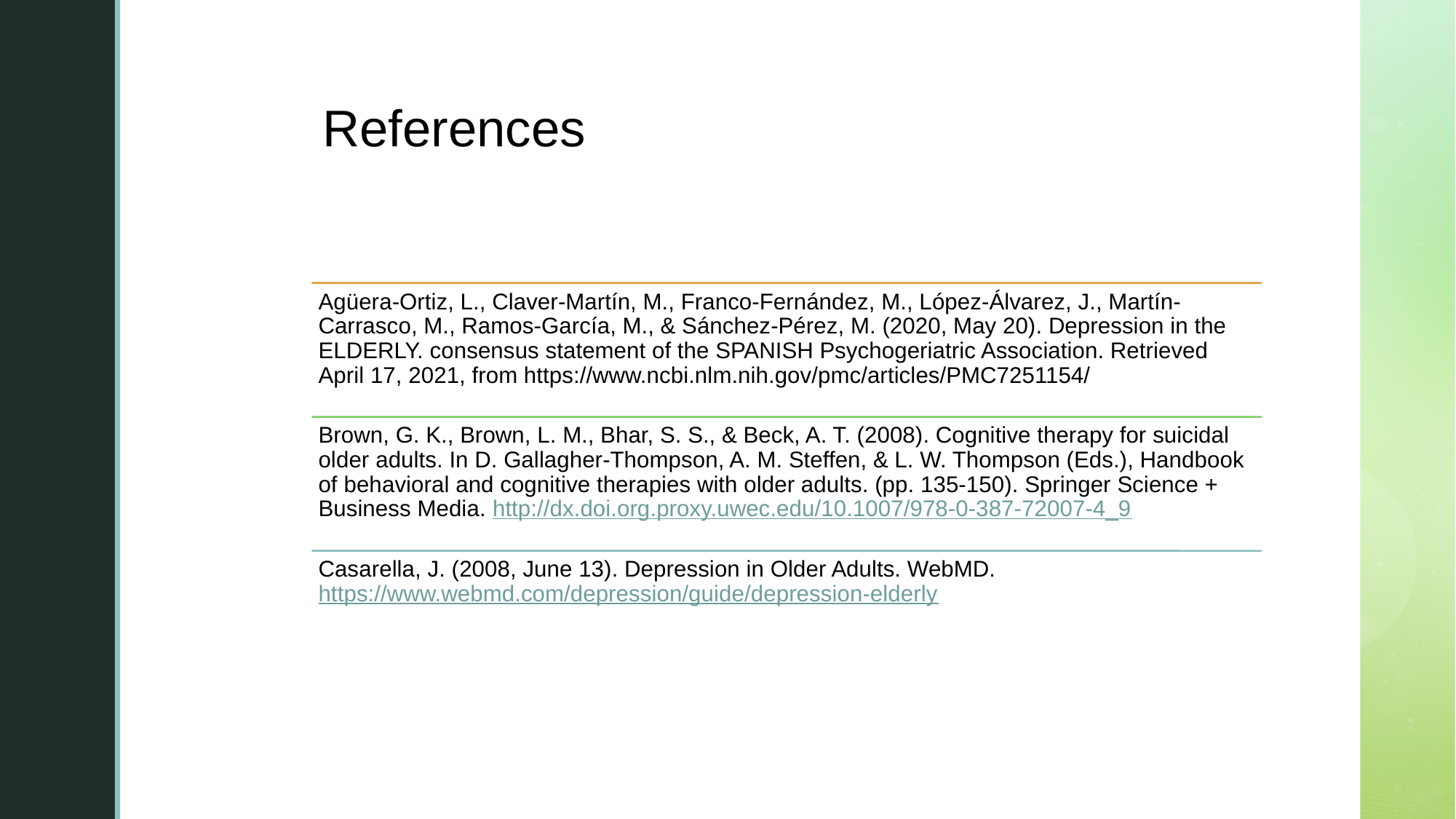

# References
Agüera-Ortiz, L., Claver-Martín, M., Franco-Fernández, M., López-Álvarez, J., Martín-Carrasco, M., Ramos-García, M., & Sánchez-Pérez, M. (2020, May 20). Depression in the ELDERLY. consensus statement of the SPANISH Psychogeriatric Association. Retrieved April 17, 2021, from https://www.ncbi.nlm.nih.gov/pmc/articles/PMC7251154/
Brown, G. K., Brown, L. M., Bhar, S. S., & Beck, A. T. (2008). Cognitive therapy for suicidal older adults. In D. Gallagher-Thompson, A. M. Steffen, & L. W. Thompson (Eds.), Handbook of behavioral and cognitive therapies with older adults. (pp. 135-150). Springer Science + Business Media. http://dx.doi.org.proxy.uwec.edu/10.1007/978-0-387-72007-4_9
Casarella, J. (2008, June 13). Depression in Older Adults. WebMD. https://www.webmd.com/depression/guide/depression-elderly